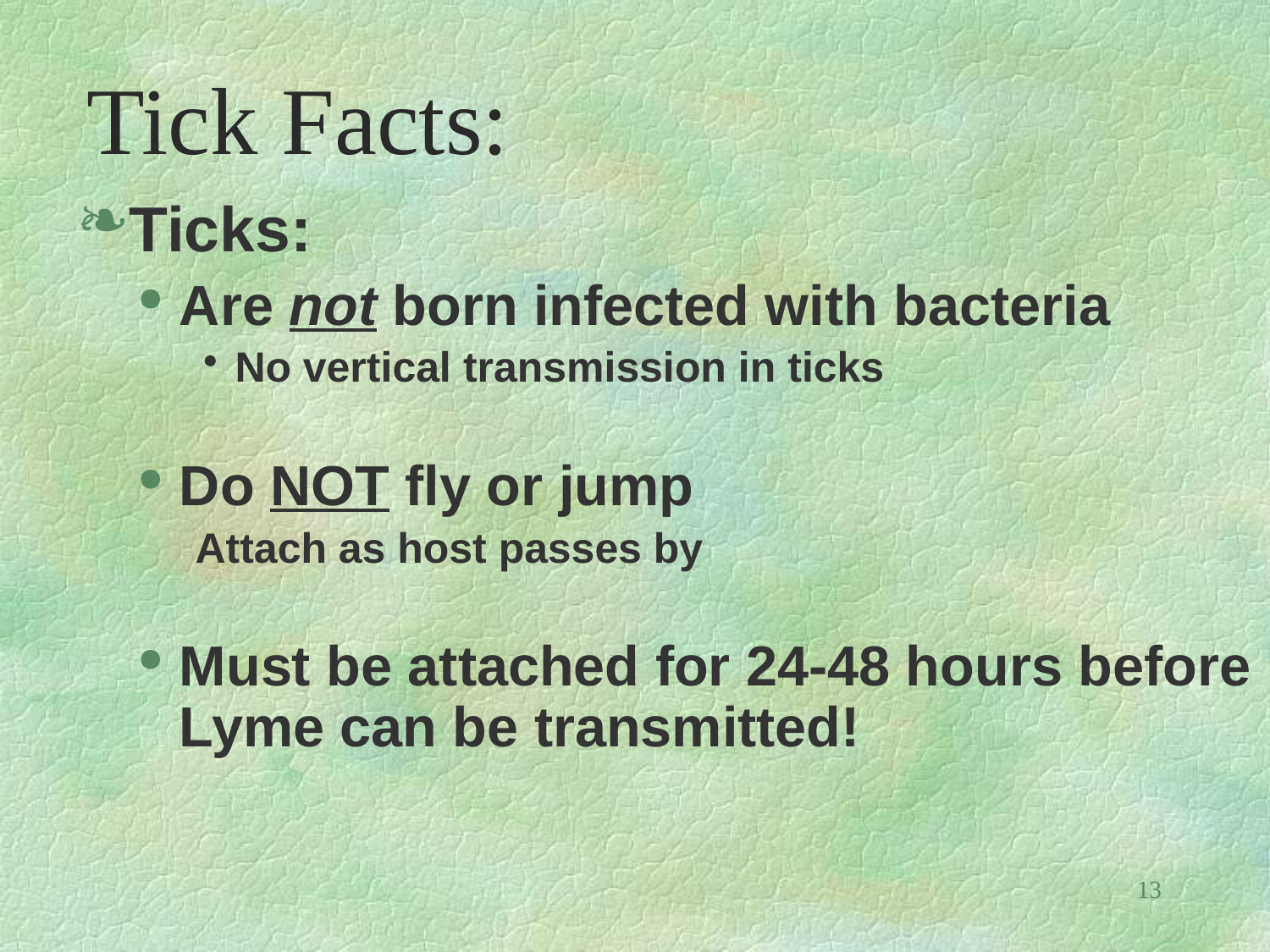

# Tick Facts:
Ticks:
Are not born infected with bacteria
No vertical transmission in ticks

Do NOT fly or jump
Attach as host passes by

Must be attached for 24-48 hours before Lyme can be transmitted!

13